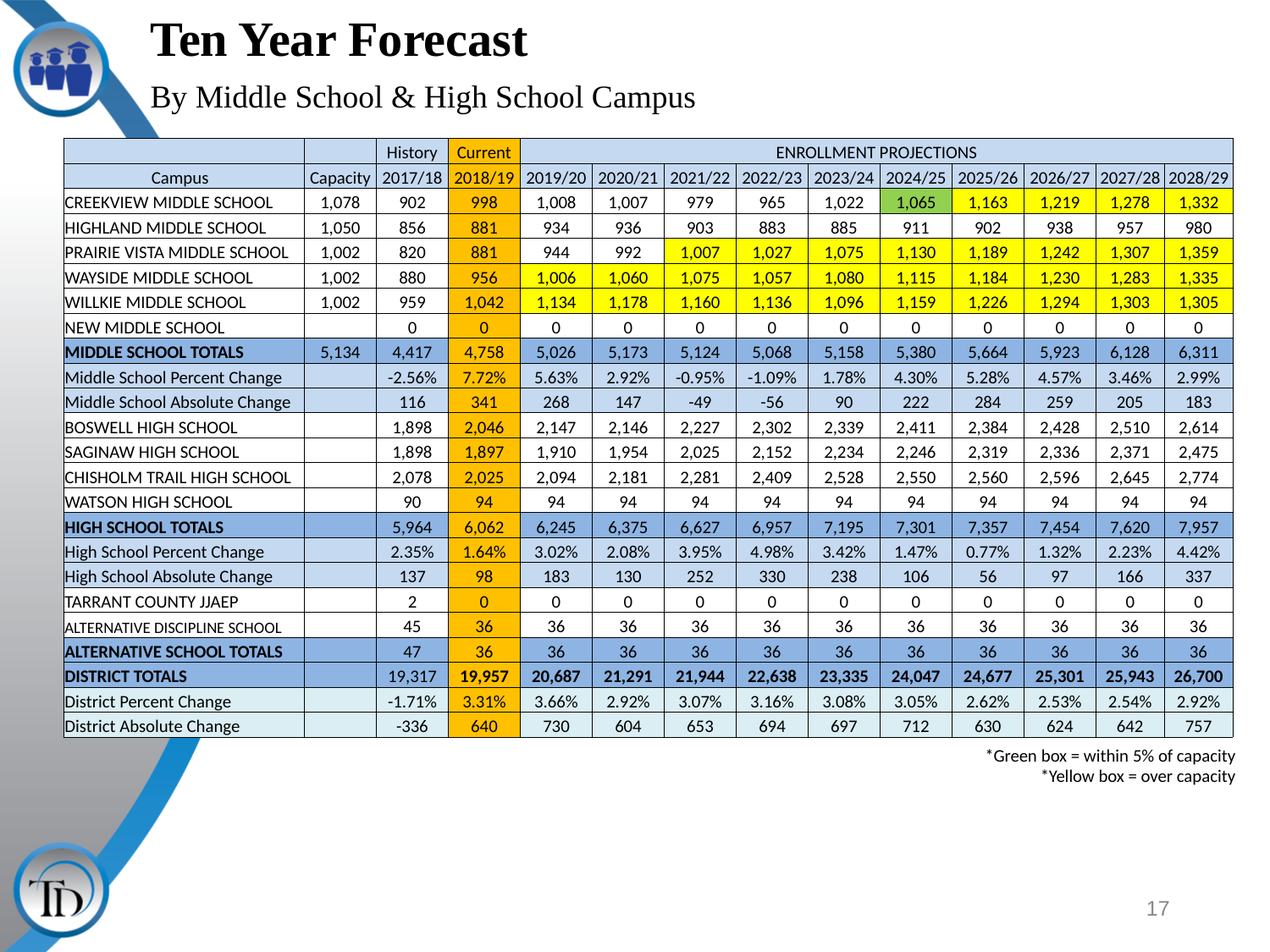

# Ten Year Forecast
By Middle School & High School Campus
|  |  | History | Current | ENROLLMENT PROJECTIONS |  |  |  |  |  |  |  |  |  |
| --- | --- | --- | --- | --- | --- | --- | --- | --- | --- | --- | --- | --- | --- |
| Campus | Capacity | 2017/18 | 2018/19 | 2019/20 | 2020/21 | 2021/22 | 2022/23 | 2023/24 | 2024/25 | 2025/26 | 2026/27 | 2027/28 | 2028/29 |
| CREEKVIEW MIDDLE SCHOOL | 1,078 | 902 | 998 | 1,008 | 1,007 | 979 | 965 | 1,022 | 1,065 | 1,163 | 1,219 | 1,278 | 1,332 |
| HIGHLAND MIDDLE SCHOOL | 1,050 | 856 | 881 | 934 | 936 | 903 | 883 | 885 | 911 | 902 | 938 | 957 | 980 |
| PRAIRIE VISTA MIDDLE SCHOOL | 1,002 | 820 | 881 | 944 | 992 | 1,007 | 1,027 | 1,075 | 1,130 | 1,189 | 1,242 | 1,307 | 1,359 |
| WAYSIDE MIDDLE SCHOOL | 1,002 | 880 | 956 | 1,006 | 1,060 | 1,075 | 1,057 | 1,080 | 1,115 | 1,184 | 1,230 | 1,283 | 1,335 |
| WILLKIE MIDDLE SCHOOL | 1,002 | 959 | 1,042 | 1,134 | 1,178 | 1,160 | 1,136 | 1,096 | 1,159 | 1,226 | 1,294 | 1,303 | 1,305 |
| NEW MIDDLE SCHOOL |  | 0 | 0 | 0 | 0 | 0 | 0 | 0 | 0 | 0 | 0 | 0 | 0 |
| MIDDLE SCHOOL TOTALS | 5,134 | 4,417 | 4,758 | 5,026 | 5,173 | 5,124 | 5,068 | 5,158 | 5,380 | 5,664 | 5,923 | 6,128 | 6,311 |
| Middle School Percent Change |  | -2.56% | 7.72% | 5.63% | 2.92% | -0.95% | -1.09% | 1.78% | 4.30% | 5.28% | 4.57% | 3.46% | 2.99% |
| Middle School Absolute Change |  | 116 | 341 | 268 | 147 | -49 | -56 | 90 | 222 | 284 | 259 | 205 | 183 |
| BOSWELL HIGH SCHOOL |  | 1,898 | 2,046 | 2,147 | 2,146 | 2,227 | 2,302 | 2,339 | 2,411 | 2,384 | 2,428 | 2,510 | 2,614 |
| SAGINAW HIGH SCHOOL |  | 1,898 | 1,897 | 1,910 | 1,954 | 2,025 | 2,152 | 2,234 | 2,246 | 2,319 | 2,336 | 2,371 | 2,475 |
| CHISHOLM TRAIL HIGH SCHOOL |  | 2,078 | 2,025 | 2,094 | 2,181 | 2,281 | 2,409 | 2,528 | 2,550 | 2,560 | 2,596 | 2,645 | 2,774 |
| WATSON HIGH SCHOOL |  | 90 | 94 | 94 | 94 | 94 | 94 | 94 | 94 | 94 | 94 | 94 | 94 |
| HIGH SCHOOL TOTALS |  | 5,964 | 6,062 | 6,245 | 6,375 | 6,627 | 6,957 | 7,195 | 7,301 | 7,357 | 7,454 | 7,620 | 7,957 |
| High School Percent Change |  | 2.35% | 1.64% | 3.02% | 2.08% | 3.95% | 4.98% | 3.42% | 1.47% | 0.77% | 1.32% | 2.23% | 4.42% |
| High School Absolute Change |  | 137 | 98 | 183 | 130 | 252 | 330 | 238 | 106 | 56 | 97 | 166 | 337 |
| TARRANT COUNTY JJAEP |  | 2 | 0 | 0 | 0 | 0 | 0 | 0 | 0 | 0 | 0 | 0 | 0 |
| ALTERNATIVE DISCIPLINE SCHOOL |  | 45 | 36 | 36 | 36 | 36 | 36 | 36 | 36 | 36 | 36 | 36 | 36 |
| ALTERNATIVE SCHOOL TOTALS |  | 47 | 36 | 36 | 36 | 36 | 36 | 36 | 36 | 36 | 36 | 36 | 36 |
| DISTRICT TOTALS |  | 19,317 | 19,957 | 20,687 | 21,291 | 21,944 | 22,638 | 23,335 | 24,047 | 24,677 | 25,301 | 25,943 | 26,700 |
| District Percent Change |  | -1.71% | 3.31% | 3.66% | 2.92% | 3.07% | 3.16% | 3.08% | 3.05% | 2.62% | 2.53% | 2.54% | 2.92% |
| District Absolute Change |  | -336 | 640 | 730 | 604 | 653 | 694 | 697 | 712 | 630 | 624 | 642 | 757 |
*Green box = within 5% of capacity
*Yellow box = over capacity
17